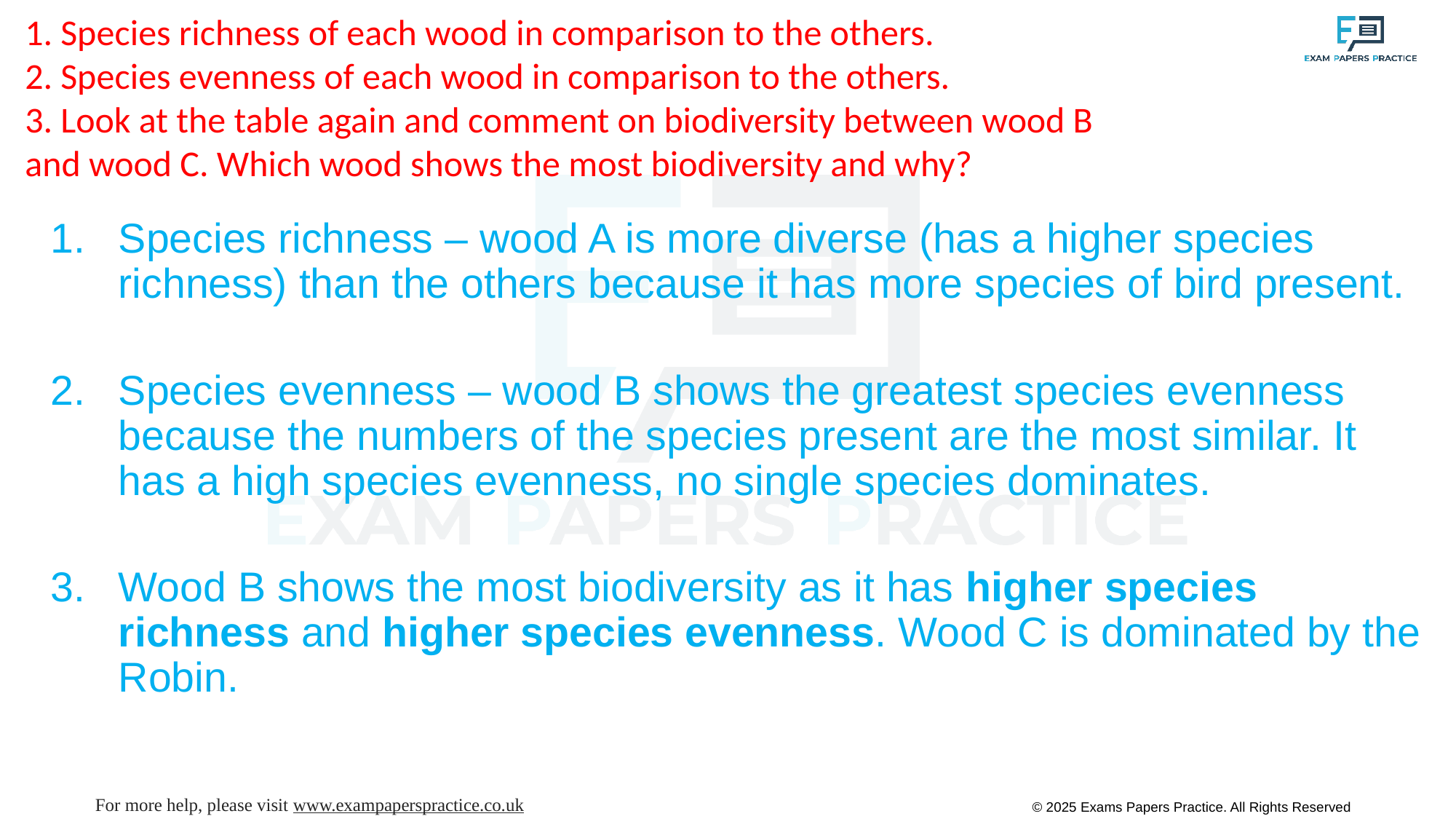

1. Species richness of each wood in comparison to the others.
2. Species evenness of each wood in comparison to the others.
3. Look at the table again and comment on biodiversity between wood B and wood C. Which wood shows the most biodiversity and why?
Species richness – wood A is more diverse (has a higher species richness) than the others because it has more species of bird present.

Species evenness – wood B shows the greatest species evenness because the numbers of the species present are the most similar. It has a high species evenness, no single species dominates.

Wood B shows the most biodiversity as it has higher species richness and higher species evenness. Wood C is dominated by the Robin.